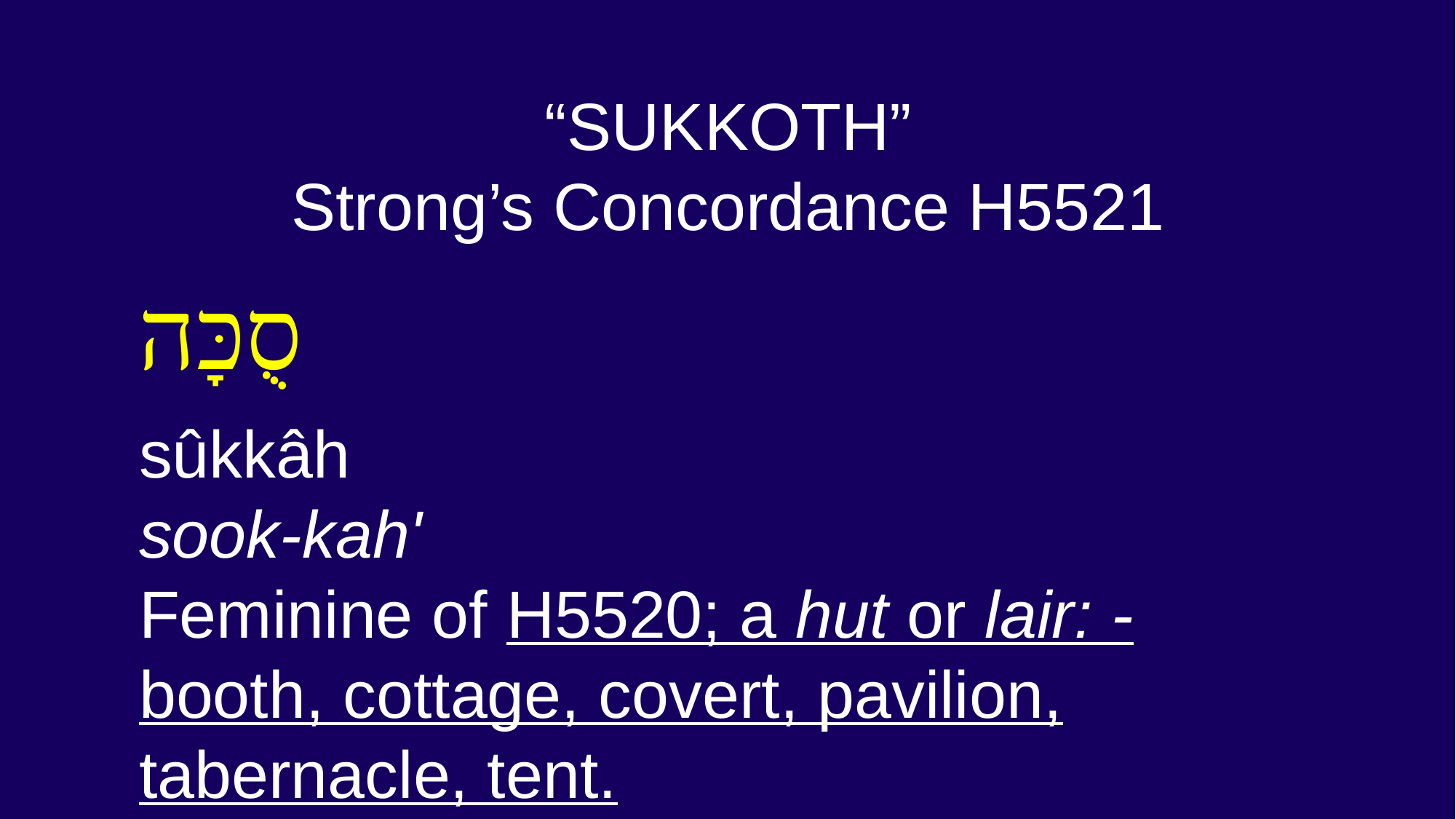

“SUKKOTH”
Strong’s Concordance H5521

סֻכָּה

sûkkâh
sook-kah'
Feminine of H5520; a hut or lair: - booth, cottage, covert, pavilion, tabernacle, tent.